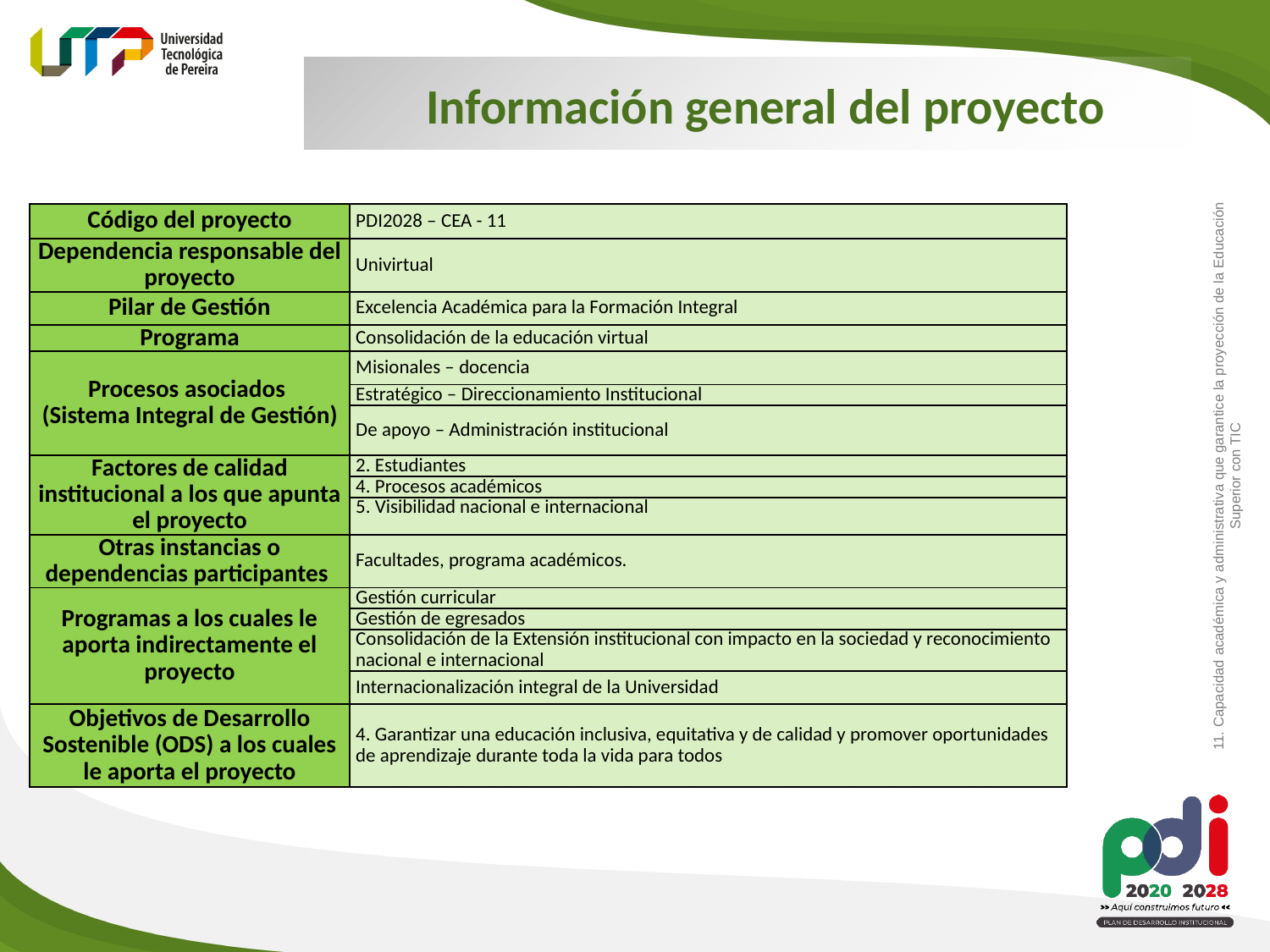

Información general del proyecto
| Código del proyecto | PDI2028 – CEA - 11 |
| --- | --- |
| Dependencia responsable del proyecto | Univirtual |
| Pilar de Gestión | Excelencia Académica para la Formación Integral |
| Programa | Consolidación de la educación virtual |
| Procesos asociados (Sistema Integral de Gestión) | Misionales – docencia |
|  | Estratégico – Direccionamiento Institucional |
|  | De apoyo – Administración institucional |
| Factores de calidad institucional a los que apunta el proyecto | 2. Estudiantes |
|  | 4. Procesos académicos |
|  | 5. Visibilidad nacional e internacional |
| Otras instancias o dependencias participantes | Facultades, programa académicos. |
| Programas a los cuales le aporta indirectamente el proyecto | Gestión curricular |
|  | Gestión de egresados |
|  | Consolidación de la Extensión institucional con impacto en la sociedad y reconocimiento nacional e internacional |
|  | Internacionalización integral de la Universidad |
| Objetivos de Desarrollo Sostenible (ODS) a los cuales le aporta el proyecto | 4. Garantizar una educación inclusiva, equitativa y de calidad y promover oportunidades de aprendizaje durante toda la vida para todos |
11. Capacidad académica y administrativa que garantice la proyección de la Educación Superior con TIC